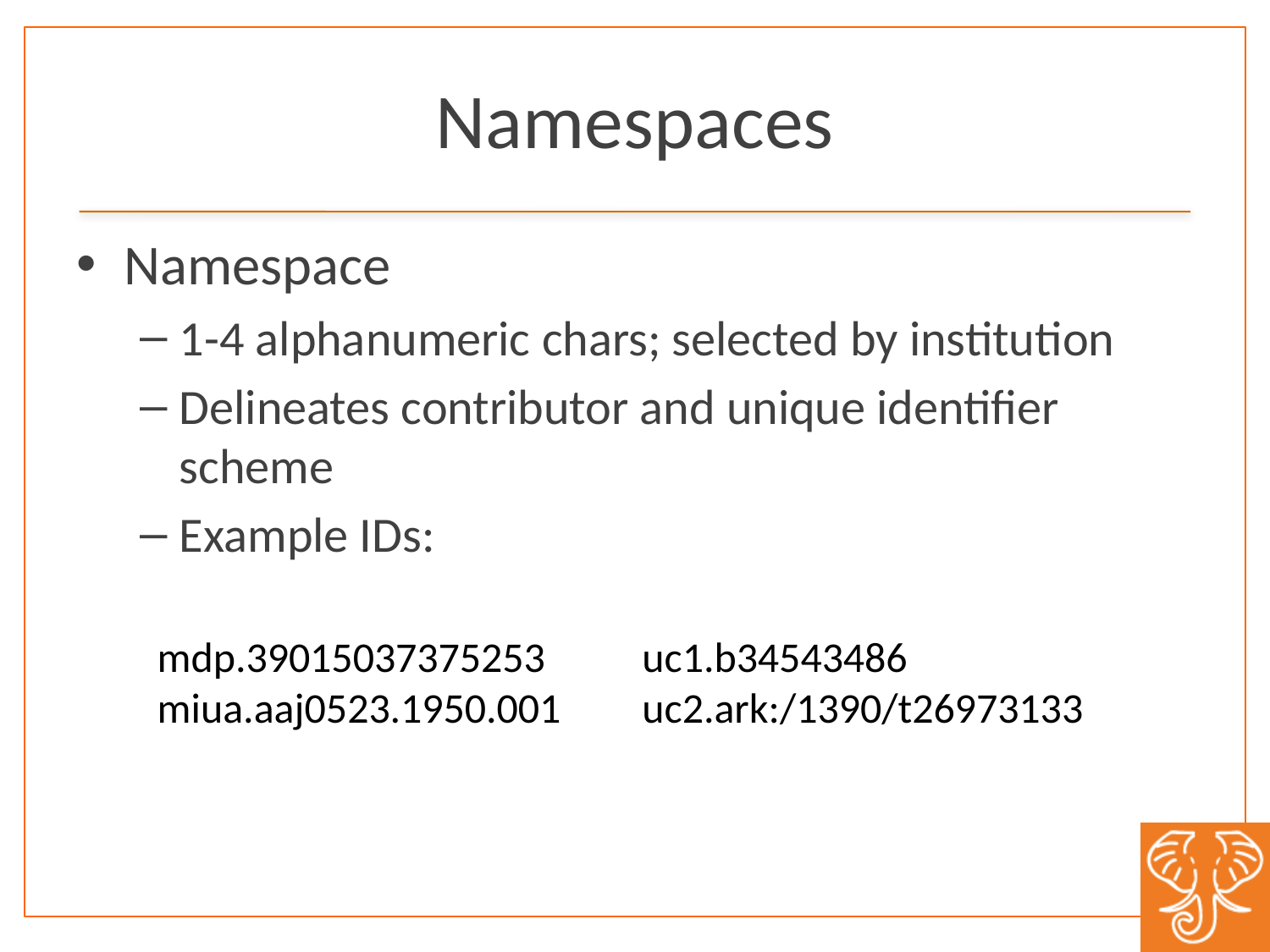

# Namespaces
Namespace
1-4 alphanumeric chars; selected by institution
Delineates contributor and unique identifier scheme
Example IDs:
mdp.39015037375253
miua.aaj0523.1950.001
uc1.b34543486
uc2.ark:/1390/t26973133